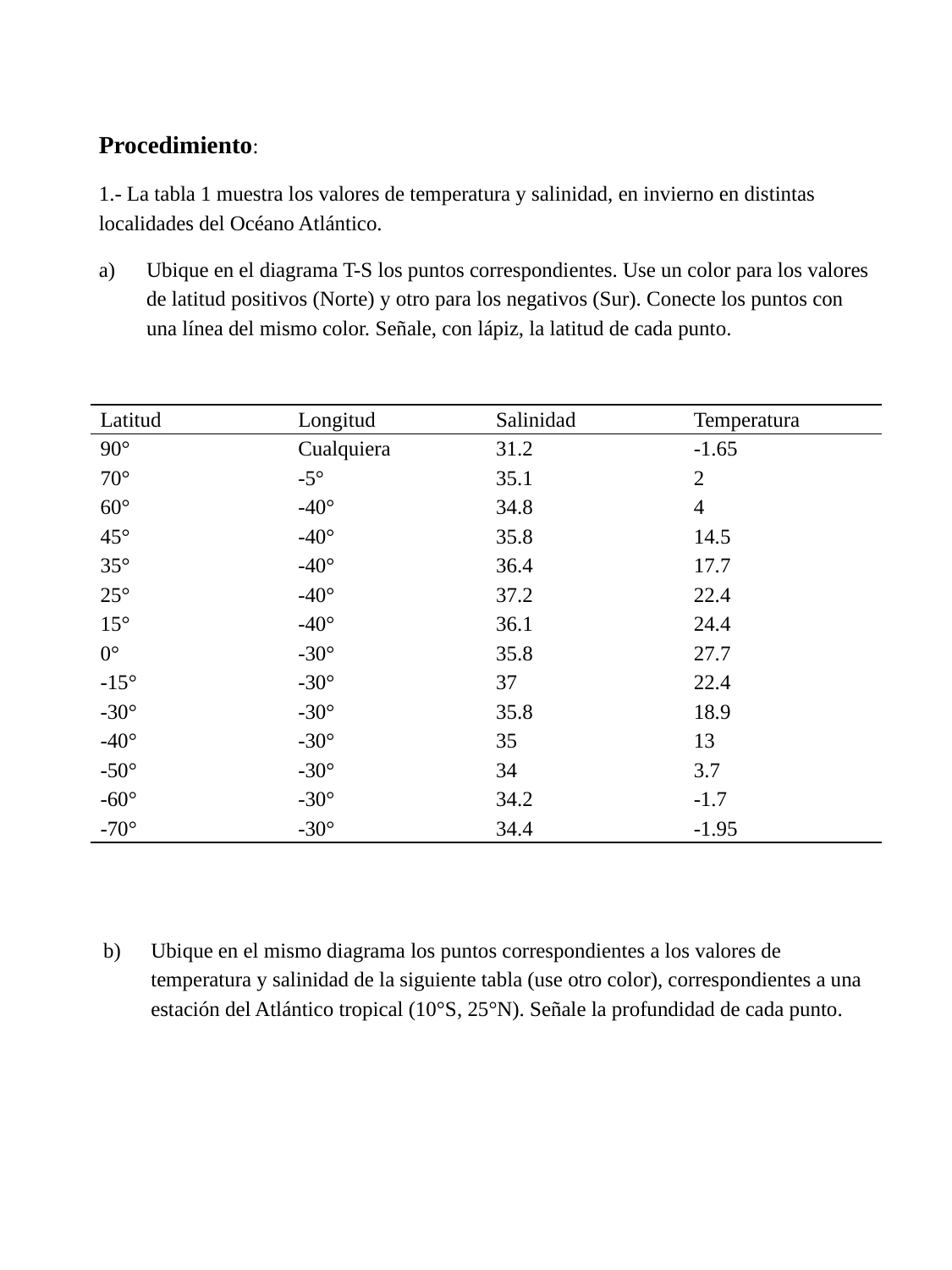

Procedimiento:
1.- La tabla 1 muestra los valores de temperatura y salinidad, en invierno en distintas localidades del Océano Atlántico.
Ubique en el diagrama T-S los puntos correspondientes. Use un color para los valores de latitud positivos (Norte) y otro para los negativos (Sur). Conecte los puntos con una línea del mismo color. Señale, con lápiz, la latitud de cada punto.
| Latitud | Longitud | Salinidad | Temperatura |
| --- | --- | --- | --- |
| 90° | Cualquiera | 31.2 | -1.65 |
| 70° | -5° | 35.1 | 2 |
| 60° | -40° | 34.8 | 4 |
| 45° | -40° | 35.8 | 14.5 |
| 35° | -40° | 36.4 | 17.7 |
| 25° | -40° | 37.2 | 22.4 |
| 15° | -40° | 36.1 | 24.4 |
| 0° | -30° | 35.8 | 27.7 |
| -15° | -30° | 37 | 22.4 |
| -30° | -30° | 35.8 | 18.9 |
| -40° | -30° | 35 | 13 |
| -50° | -30° | 34 | 3.7 |
| -60° | -30° | 34.2 | -1.7 |
| -70° | -30° | 34.4 | -1.95 |
Ubique en el mismo diagrama los puntos correspondientes a los valores de temperatura y salinidad de la siguiente tabla (use otro color), correspondientes a una estación del Atlántico tropical (10°S, 25°N). Señale la profundidad de cada punto.